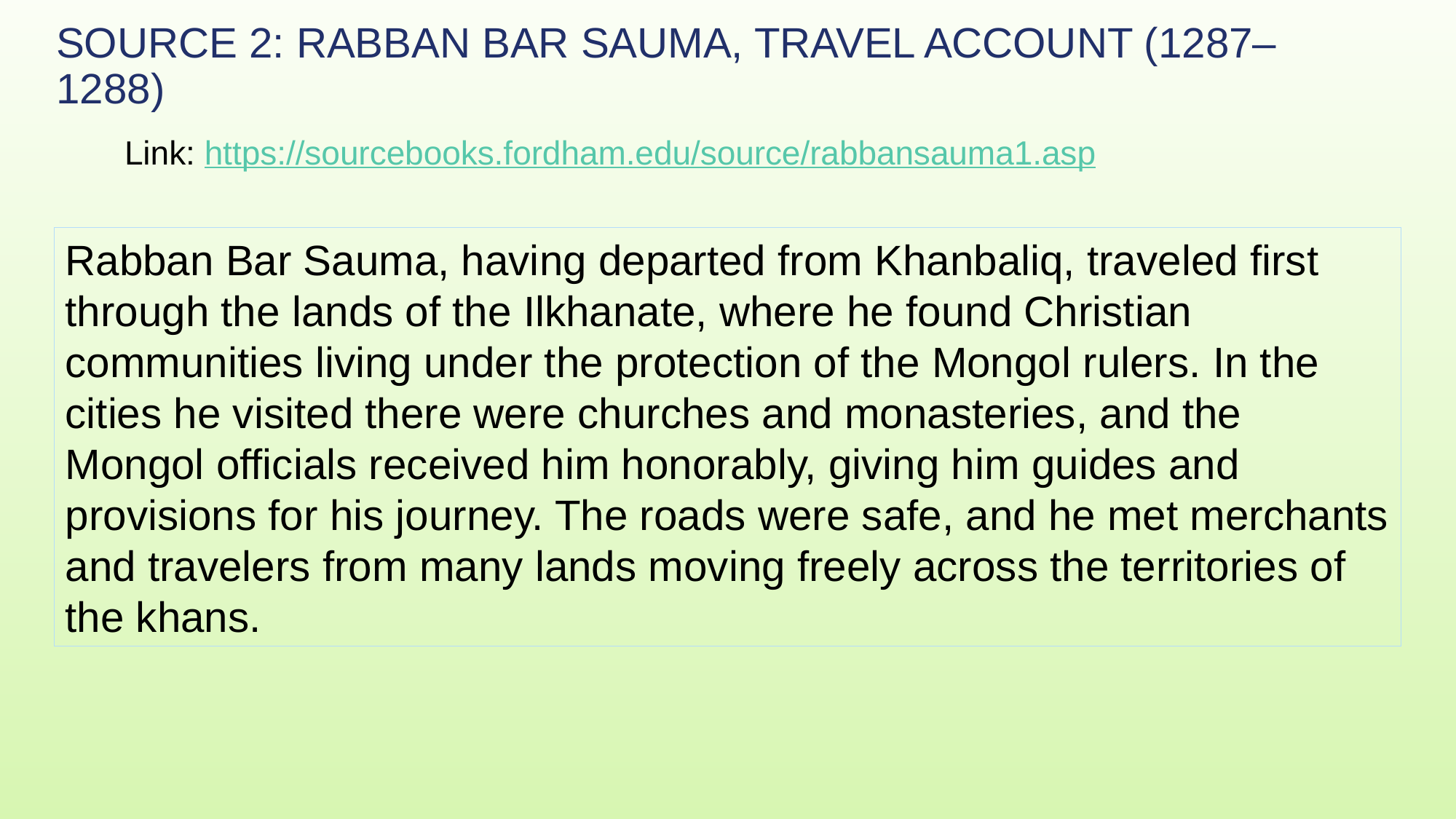

# Source 2: Rabban Bar Sauma, Travel Account (1287–1288)
Link: https://sourcebooks.fordham.edu/source/rabbansauma1.asp
Rabban Bar Sauma, having departed from Khanbaliq, traveled first through the lands of the Ilkhanate, where he found Christian communities living under the protection of the Mongol rulers. In the cities he visited there were churches and monasteries, and the Mongol officials received him honorably, giving him guides and provisions for his journey. The roads were safe, and he met merchants and travelers from many lands moving freely across the territories of the khans.